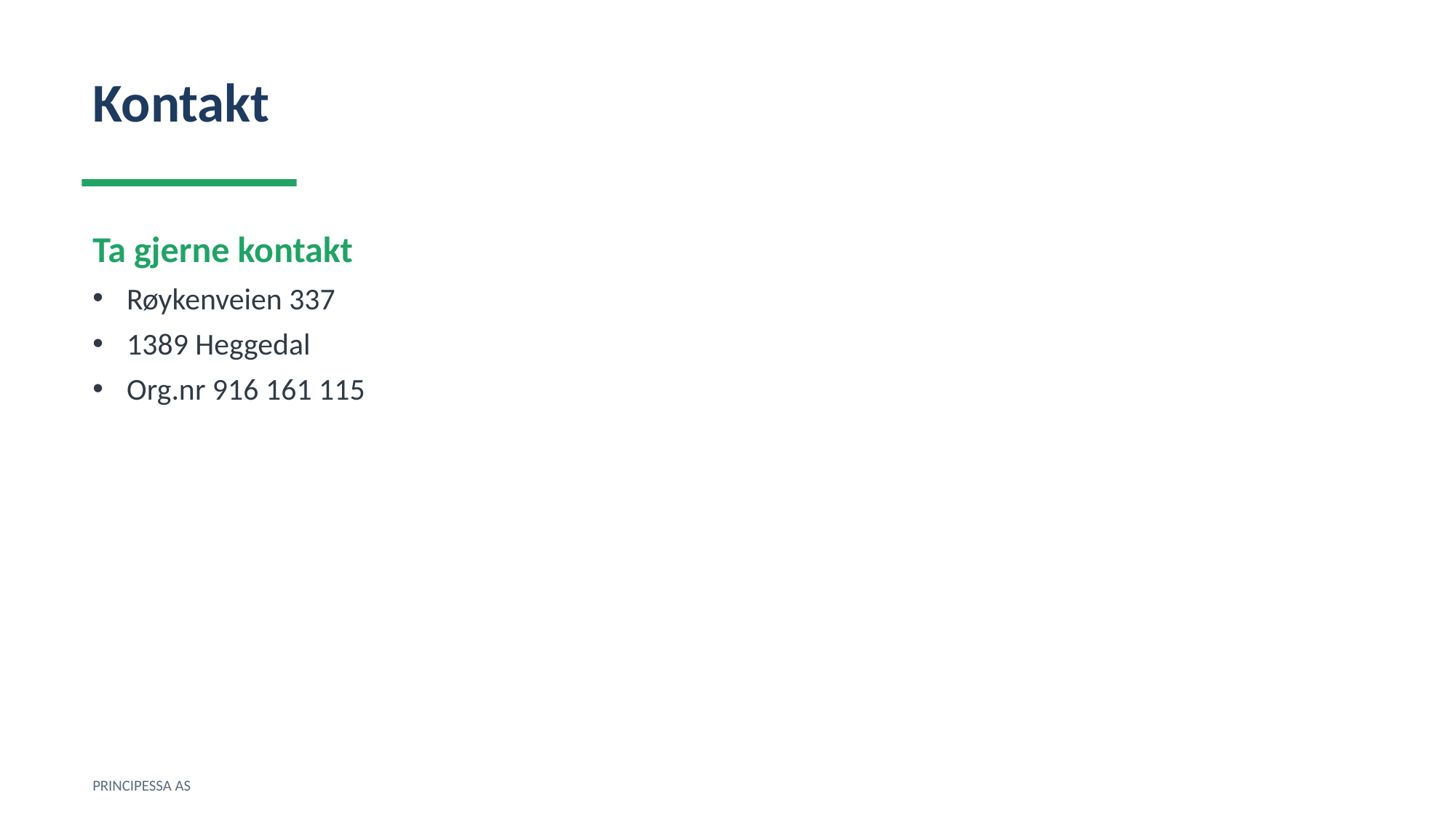

Kontakt

Ta gjerne kontakt
Røykenveien 337
1389 Heggedal
Org.nr 916 161 115
PRINCIPESSA AS